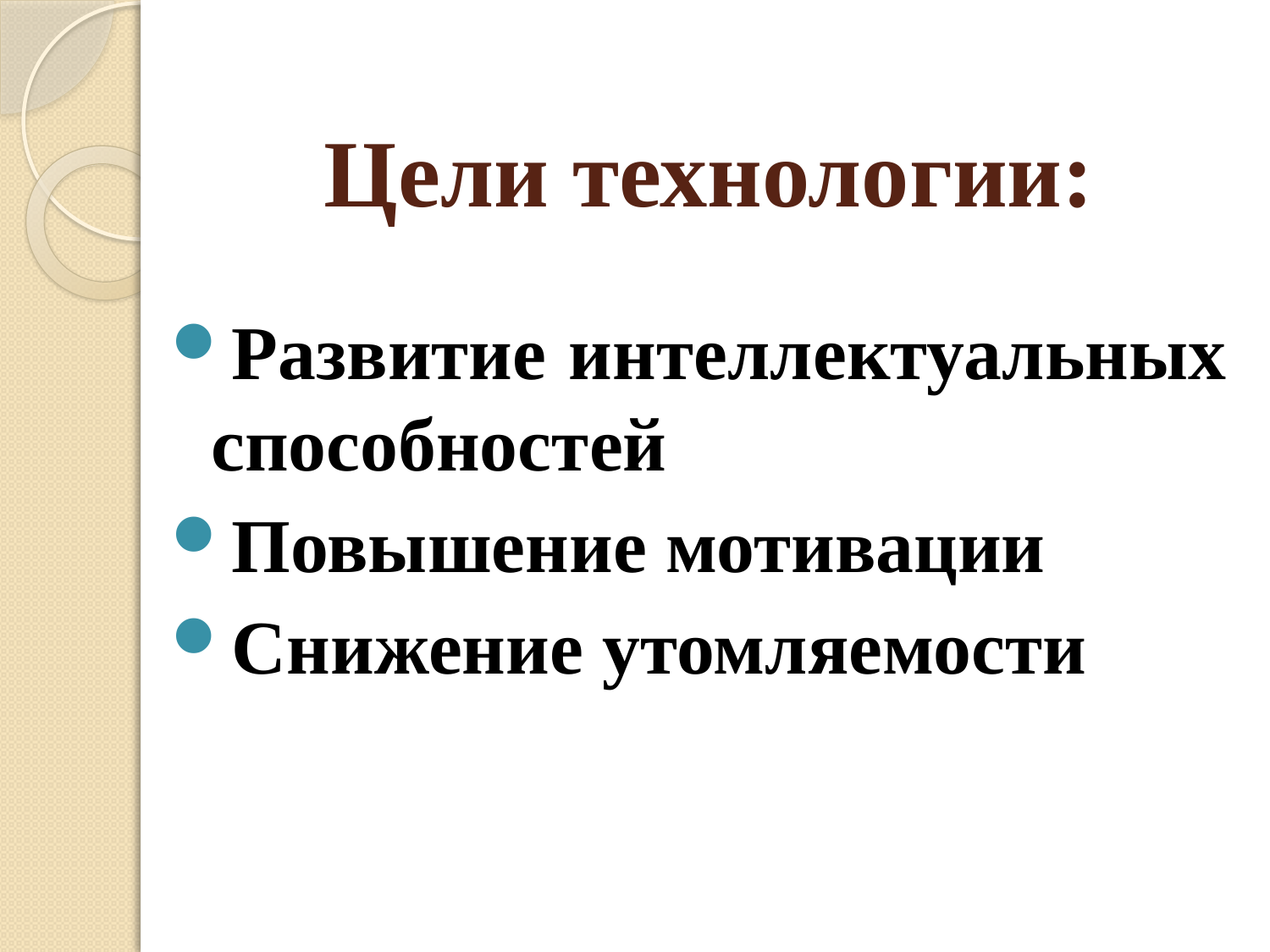

# Цели технологии:
Развитие интеллектуальных способностей
Повышение мотивации
Снижение утомляемости